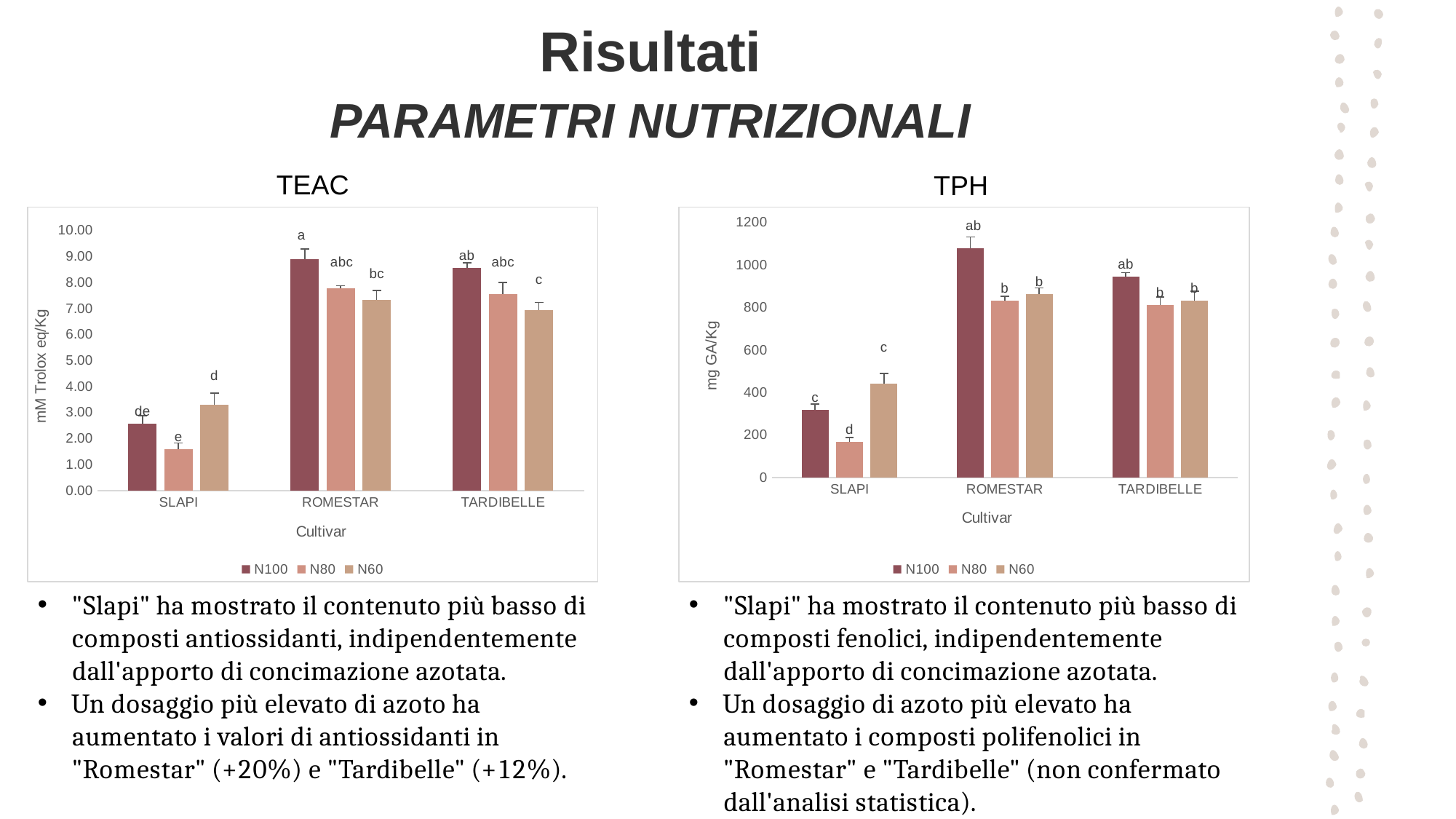

Risultati
PARAMETRI NUTRIZIONALI
TEAC
TPH

### Chart

| Category | N100 | N80 | N60 |
|---|---|---|---|
| SLAPI | 2.582274706889659 | 1.5952479437226745 | 3.297578620751701 |
| ROMESTAR | 8.91355662923609 | 7.781251800419798 | 7.34051300123027 |
| TARDIBELLE | 8.572529326350809 | 7.560629794156227 | 6.953123677398109 |

### Chart

| Category | N100 | N80 | N60 |
|---|---|---|---|
| SLAPI | 317.5000570833441 | 166.6790026093196 | 441.5981848970078 |
| ROMESTAR | 1078.6685111924796 | 832.0504436928301 | 863.8358878486857 |
| TARDIBELLE | 944.7986188315791 | 812.6498382568894 | 831.9177234260984 |

"Slapi" ha mostrato il contenuto più basso di composti antiossidanti, indipendentemente dall'apporto di concimazione azotata.
Un dosaggio più elevato di azoto ha aumentato i valori di antiossidanti in "Romestar" (+20%) e "Tardibelle" (+12%).
"Slapi" ha mostrato il contenuto più basso di composti fenolici, indipendentemente dall'apporto di concimazione azotata.
Un dosaggio di azoto più elevato ha aumentato i composti polifenolici in "Romestar" e "Tardibelle" (non confermato dall'analisi statistica).